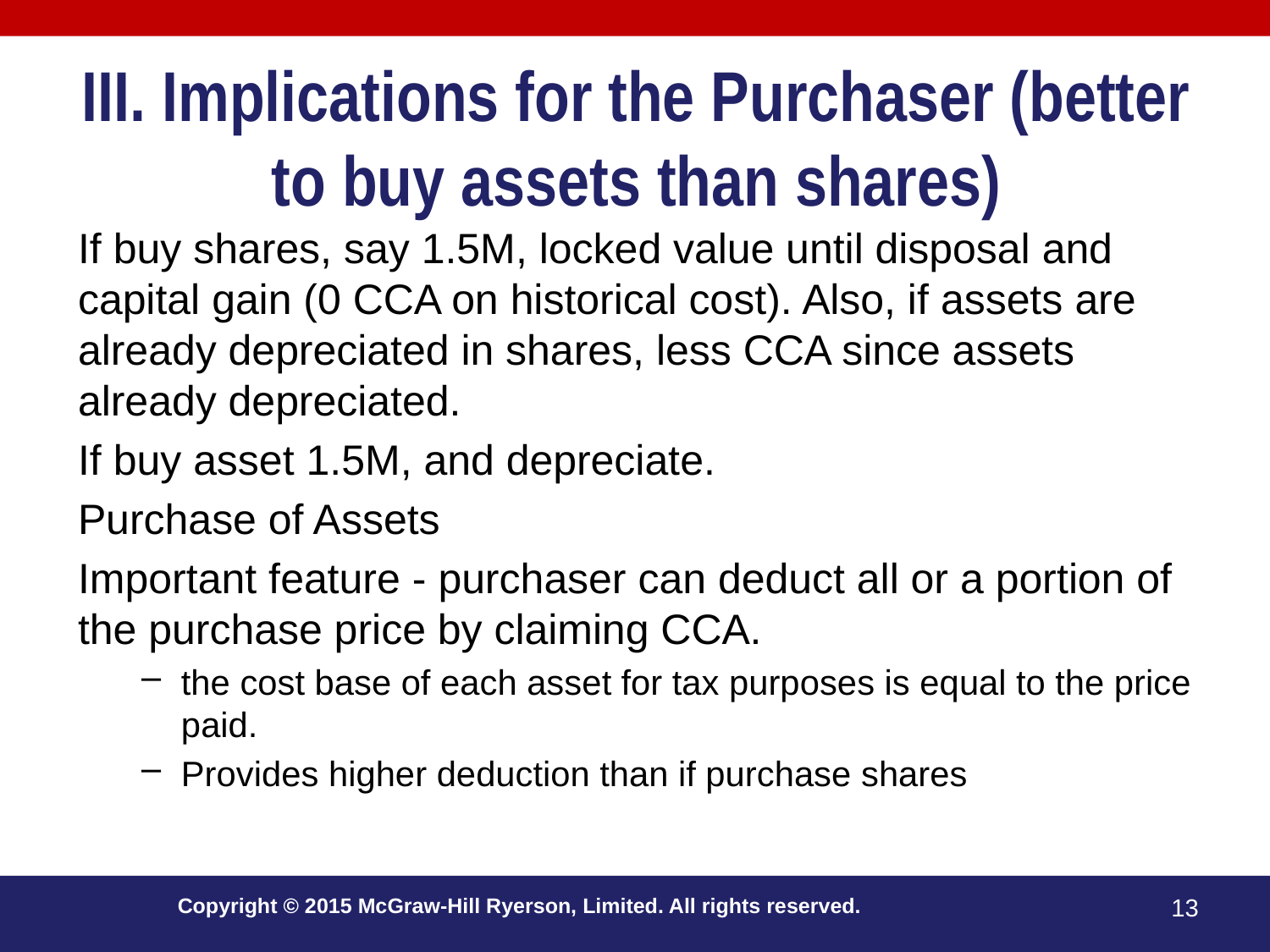

# III. Implications for the Purchaser (better to buy assets than shares)
If buy shares, say 1.5M, locked value until disposal and capital gain (0 CCA on historical cost). Also, if assets are already depreciated in shares, less CCA since assets already depreciated.
If buy asset 1.5M, and depreciate.
Purchase of Assets
Important feature - purchaser can deduct all or a portion of the purchase price by claiming CCA.
the cost base of each asset for tax purposes is equal to the price paid.
Provides higher deduction than if purchase shares
Copyright © 2015 McGraw-Hill Ryerson, Limited. All rights reserved.
13